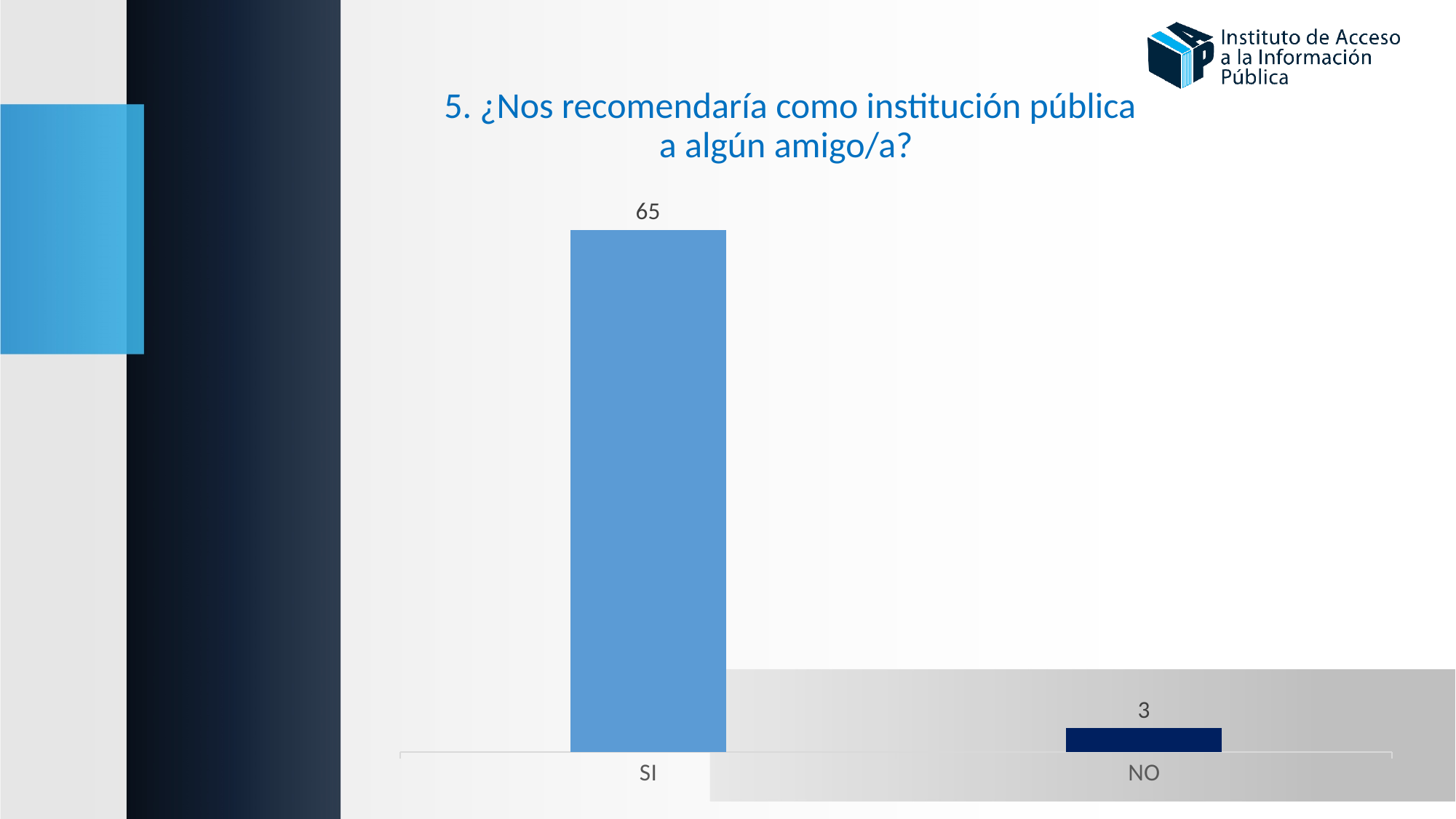

# 5. ¿Nos recomendaría como institución pública a algún amigo/a?

### Chart

| Category |  |
|---|---|
| SI | 65.0 |
| NO | 3.0 |